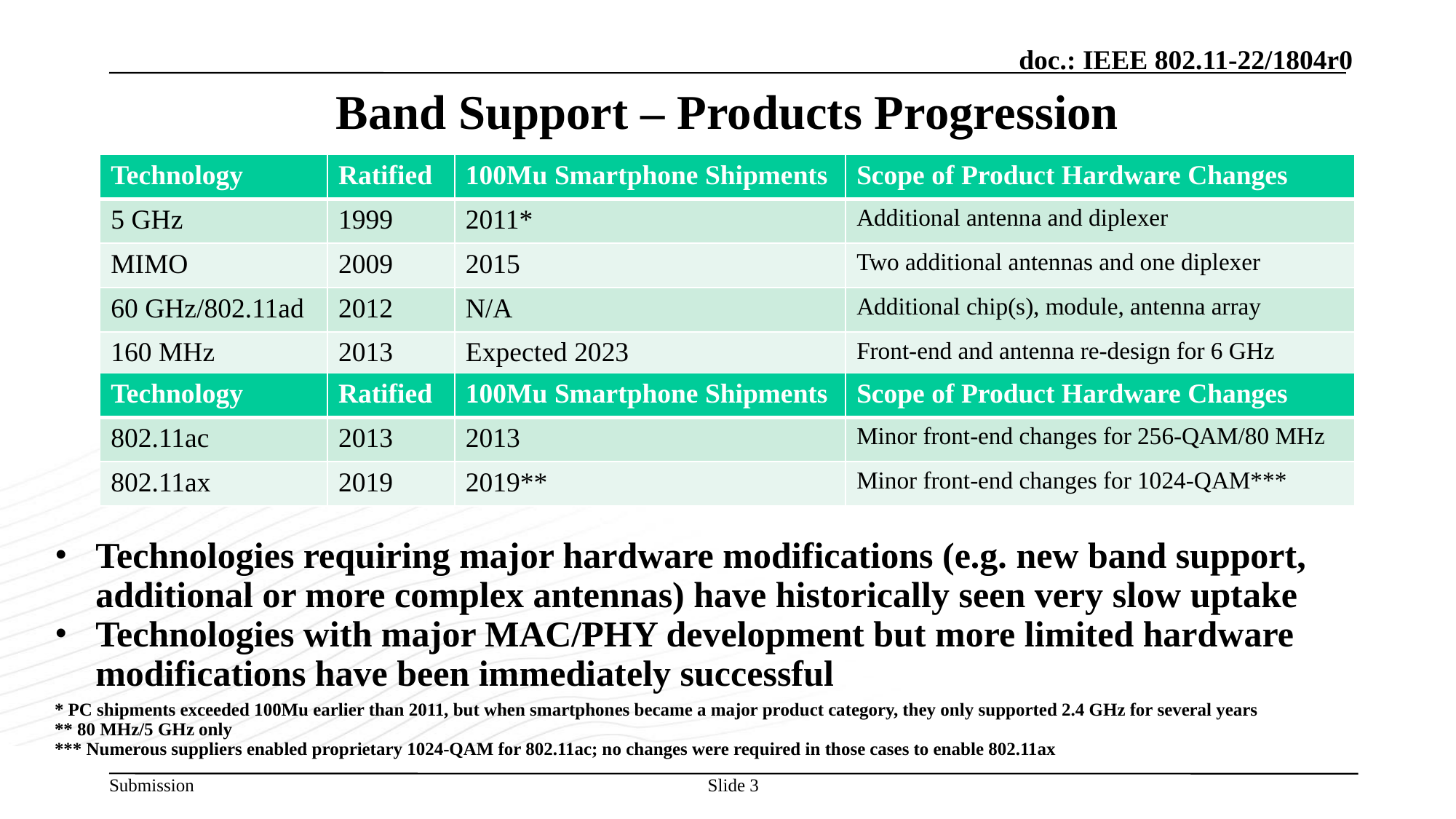

# Band Support – Products Progression
| Technology | Ratified | 100Mu Smartphone Shipments | Scope of Product Hardware Changes |
| --- | --- | --- | --- |
| 5 GHz | 1999 | 2011\* | Additional antenna and diplexer |
| MIMO | 2009 | 2015 | Two additional antennas and one diplexer |
| 60 GHz/802.11ad | 2012 | N/A | Additional chip(s), module, antenna array |
| 160 MHz | 2013 | Expected 2023 | Front-end and antenna re-design for 6 GHz |
| Technology | Ratified | 100Mu Smartphone Shipments | Scope of Product Hardware Changes |
| --- | --- | --- | --- |
| 802.11ac | 2013 | 2013 | Minor front-end changes for 256-QAM/80 MHz |
| 802.11ax | 2019 | 2019\*\* | Minor front-end changes for 1024-QAM\*\*\* |
Technologies requiring major hardware modifications (e.g. new band support, additional or more complex antennas) have historically seen very slow uptake
Technologies with major MAC/PHY development but more limited hardware modifications have been immediately successful

* PC shipments exceeded 100Mu earlier than 2011, but when smartphones became a major product category, they only supported 2.4 GHz for several years
** 80 MHz/5 GHz only
*** Numerous suppliers enabled proprietary 1024-QAM for 802.11ac; no changes were required in those cases to enable 802.11ax

Slide 3